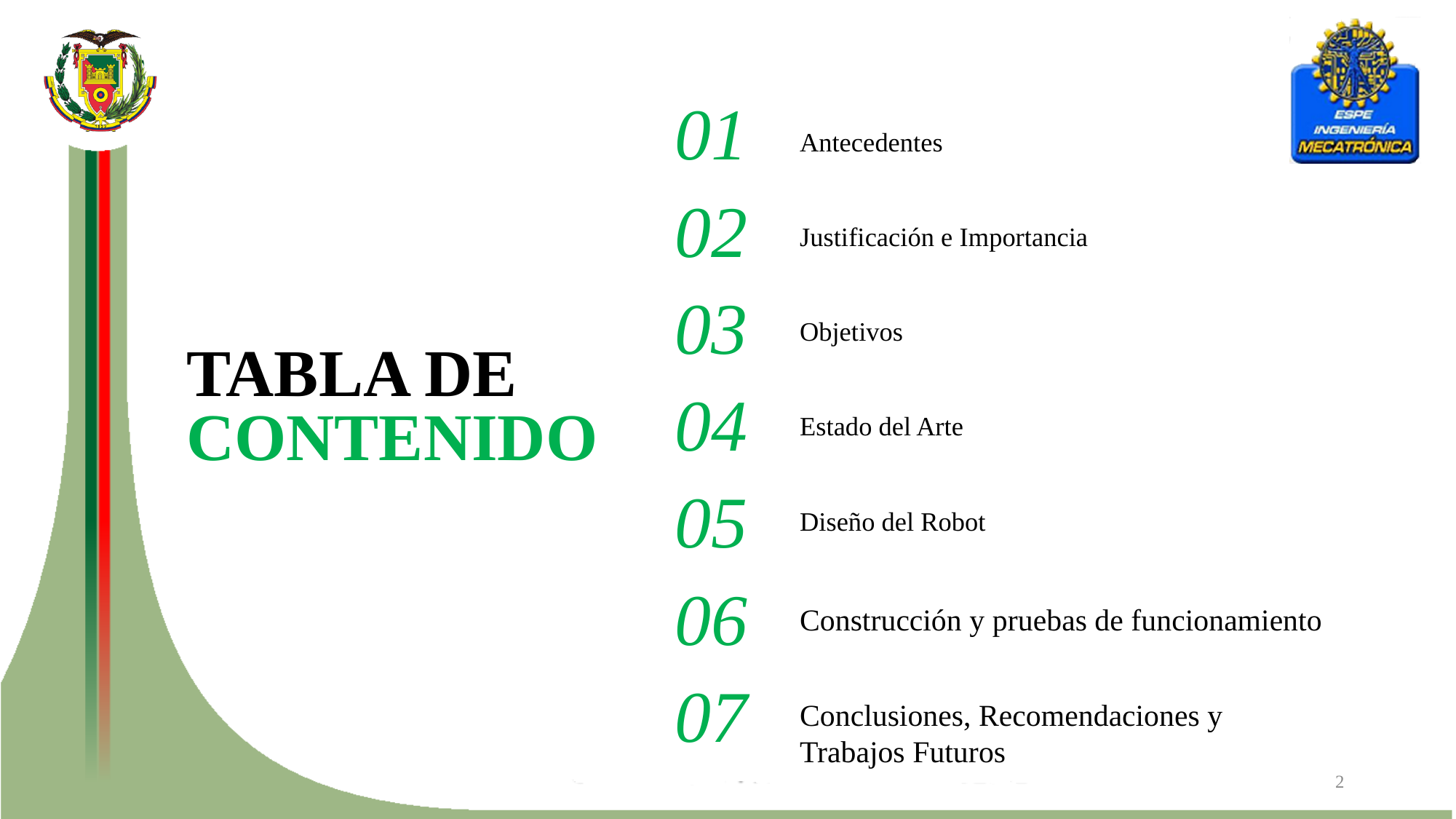

01
# TABLA DE CONTENIDO
Antecedentes
02
Justificación e Importancia
03
Objetivos
04
Estado del Arte
05
Diseño del Robot
06
Construcción y pruebas de funcionamiento
07
Conclusiones, Recomendaciones y Trabajos Futuros
2